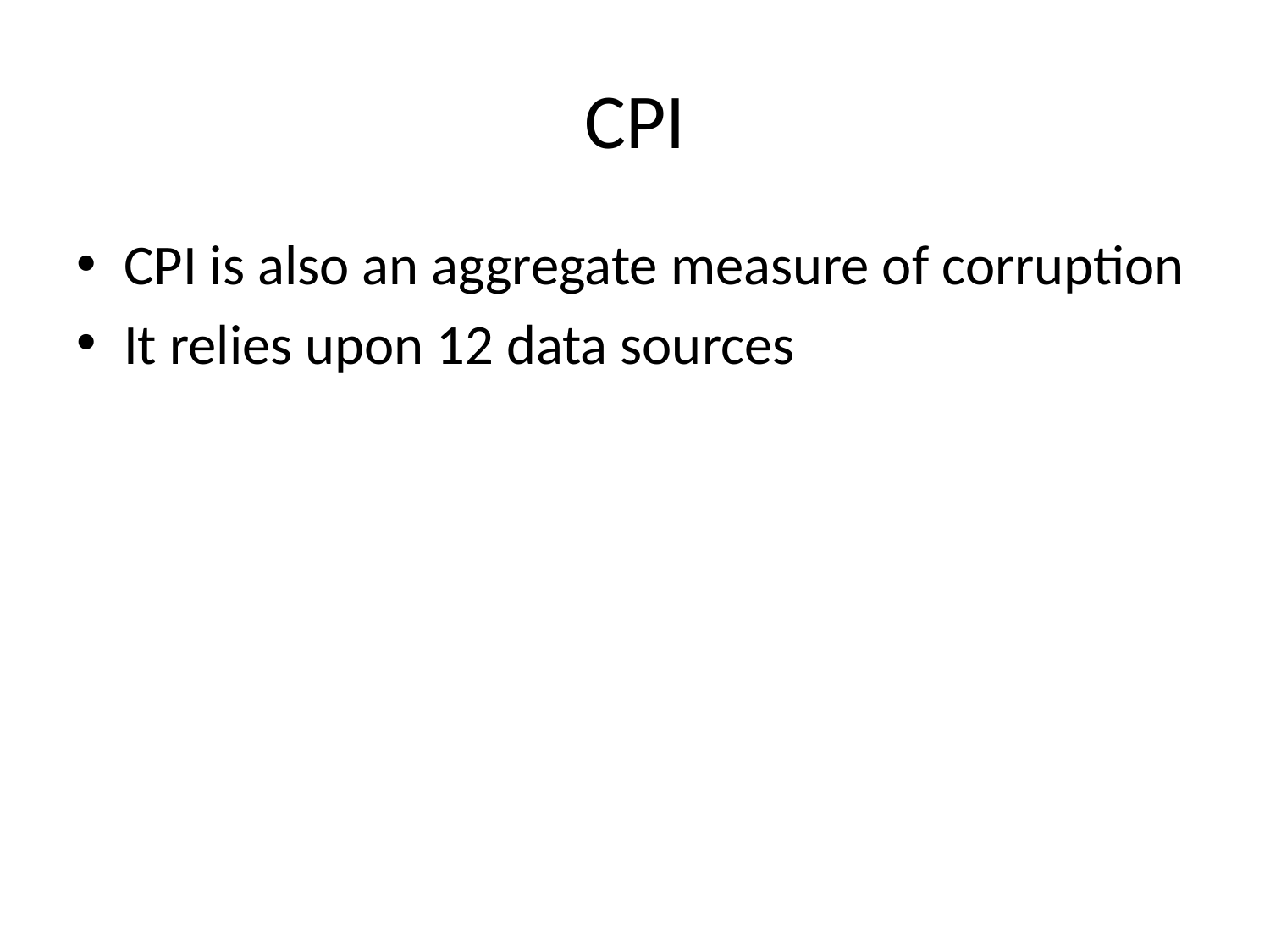

# CPI
CPI is also an aggregate measure of corruption
It relies upon 12 data sources